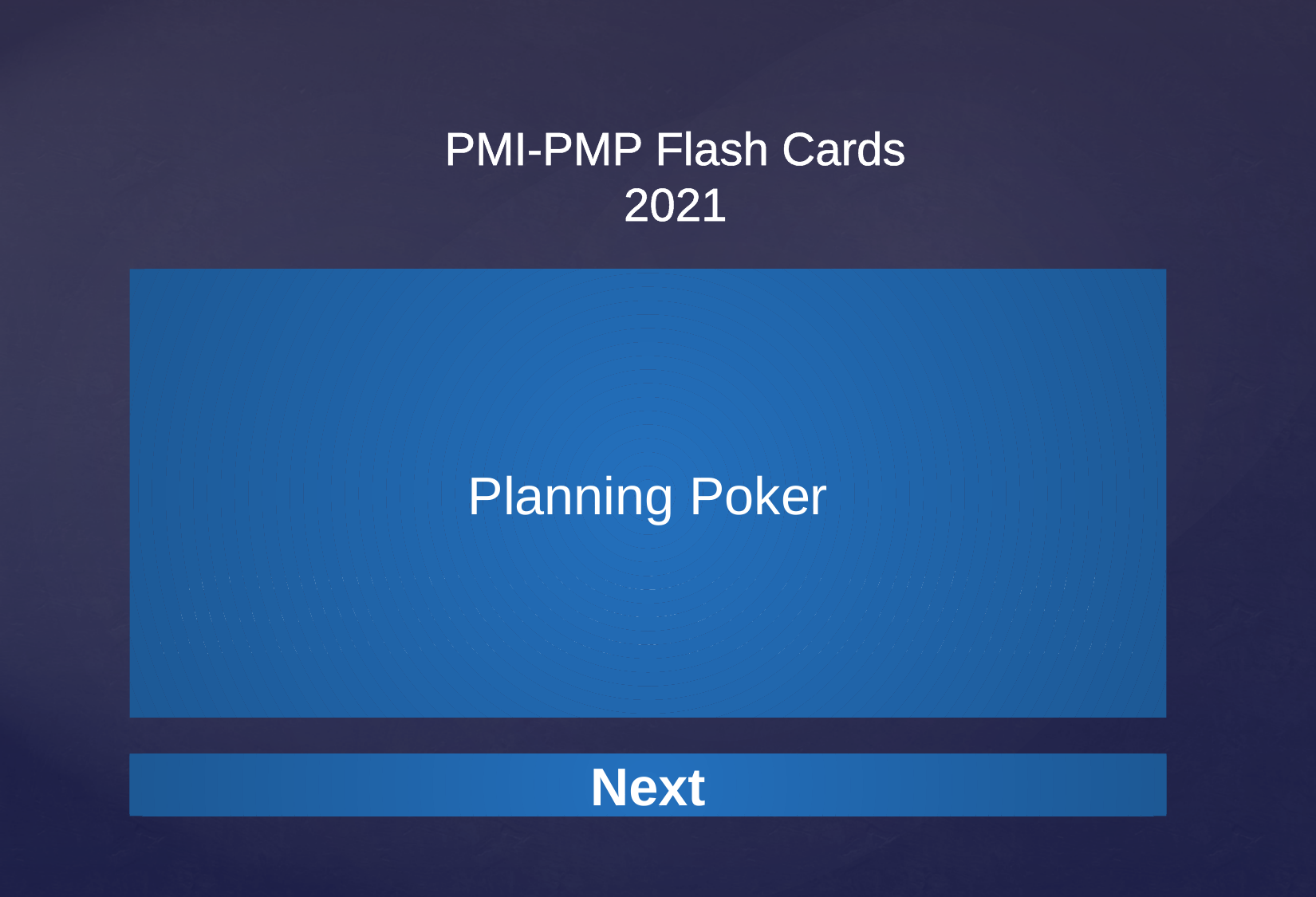

Planning Poker
A process using cards to represent possible story point numbers for a group to choose, estimate independently , compare, discuss and revise thus arriving at a consensus of the no of required story points. It is an adaptation of wideband Delphi.
Next
Next
Next